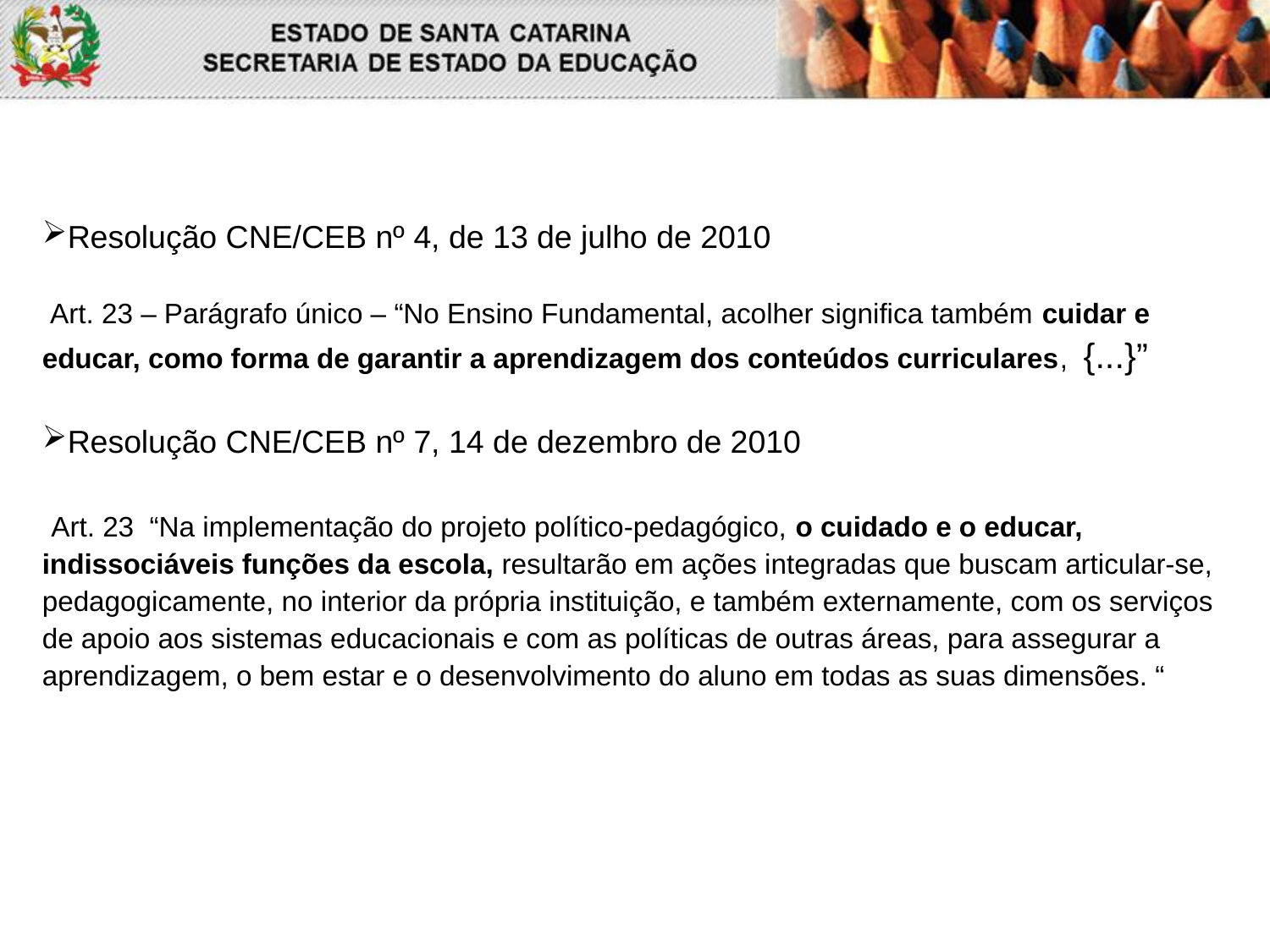

Resolução CNE/CEB nº 4, de 13 de julho de 2010

 Art. 23 – Parágrafo único – “No Ensino Fundamental, acolher significa também cuidar e educar, como forma de garantir a aprendizagem dos conteúdos curriculares,  {...}”

Resolução CNE/CEB nº 7, 14 de dezembro de 2010

 Art. 23  “Na implementação do projeto político-pedagógico, o cuidado e o educar, indissociáveis funções da escola, resultarão em ações integradas que buscam articular-se, pedagogicamente, no interior da própria instituição, e também externamente, com os serviços de apoio aos sistemas educacionais e com as políticas de outras áreas, para assegurar a aprendizagem, o bem estar e o desenvolvimento do aluno em todas as suas dimensões. “